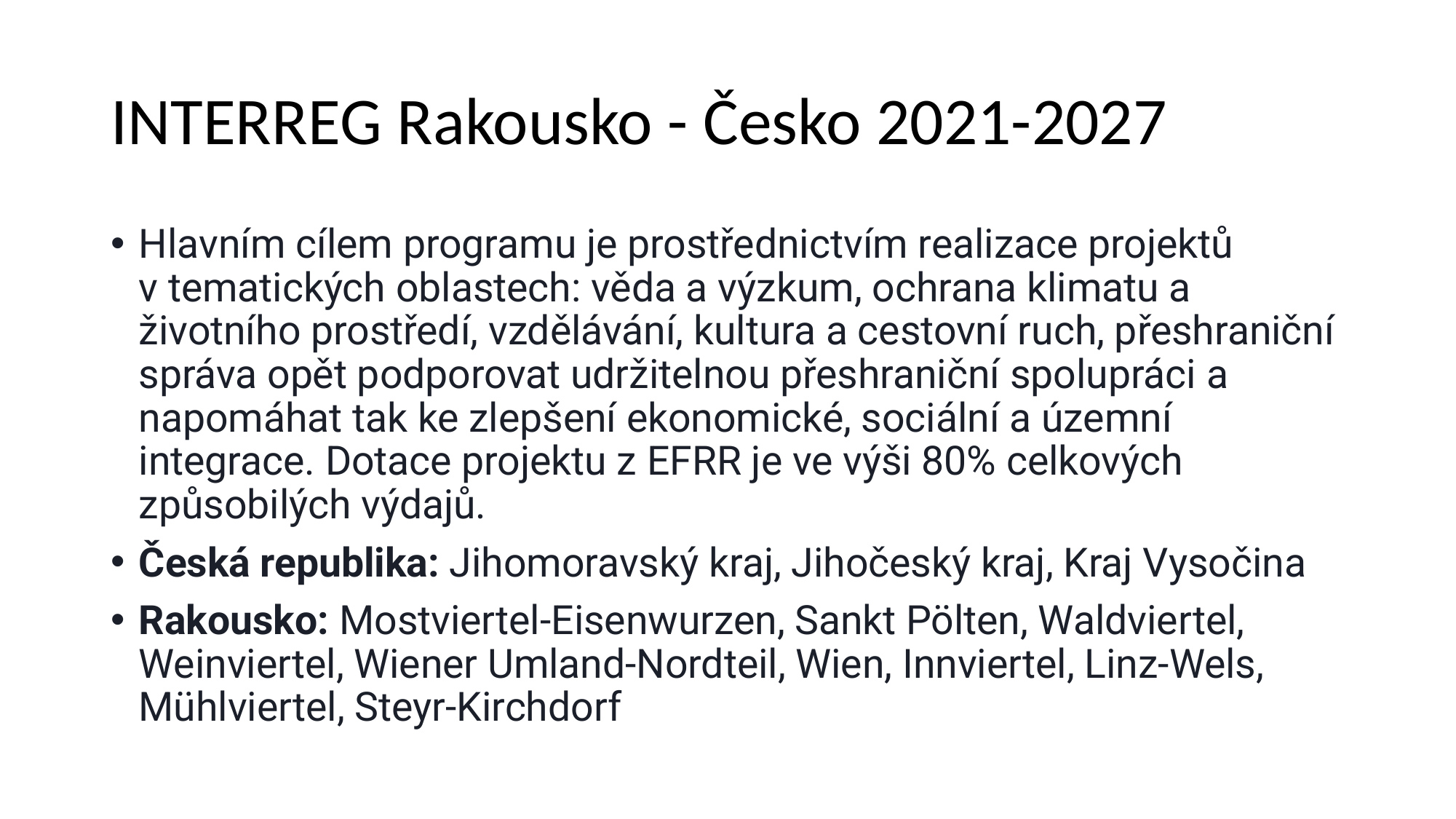

# INTERREG Rakousko - Česko 2021-2027
Hlavním cílem programu je prostřednictvím realizace projektů v tematických oblastech: věda a výzkum, ochrana klimatu a životního prostředí, vzdělávání, kultura a cestovní ruch, přeshraniční správa opět podporovat udržitelnou přeshraniční spolupráci a napomáhat tak ke zlepšení ekonomické, sociální a územní integrace. Dotace projektu z EFRR je ve výši 80% celkových způsobilých výdajů.
Česká republika: Jihomoravský kraj, Jihočeský kraj, Kraj Vysočina
Rakousko: Mostviertel-Eisenwurzen, Sankt Pölten, Waldviertel, Weinviertel, Wiener Umland-Nordteil, Wien, Innviertel, Linz-Wels, Mühlviertel, Steyr-Kirchdorf